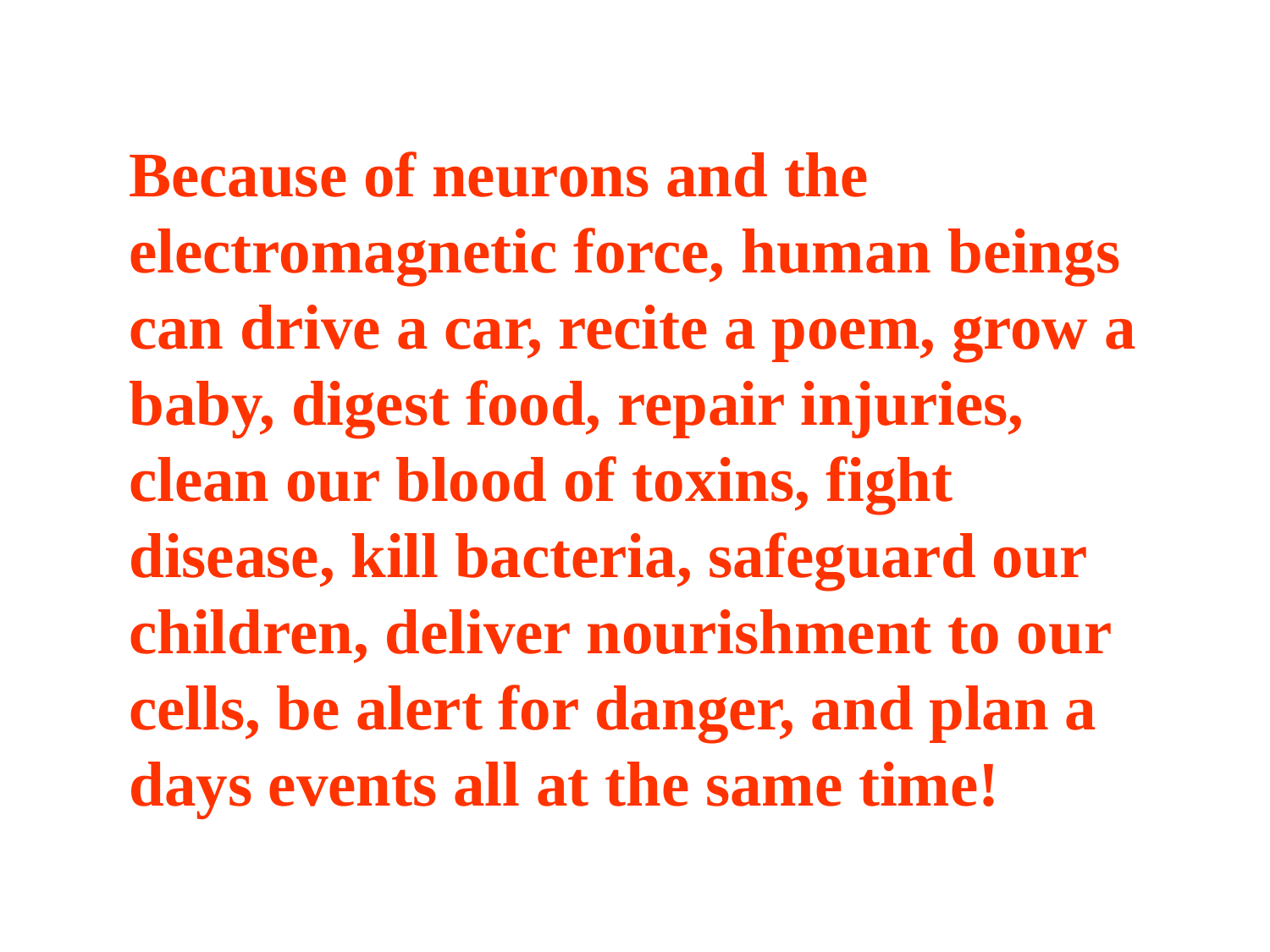

Because of neurons and the electromagnetic force, human beings can drive a car, recite a poem, grow a baby, digest food, repair injuries, clean our blood of toxins, fight disease, kill bacteria, safeguard our children, deliver nourishment to our cells, be alert for danger, and plan a days events all at the same time!